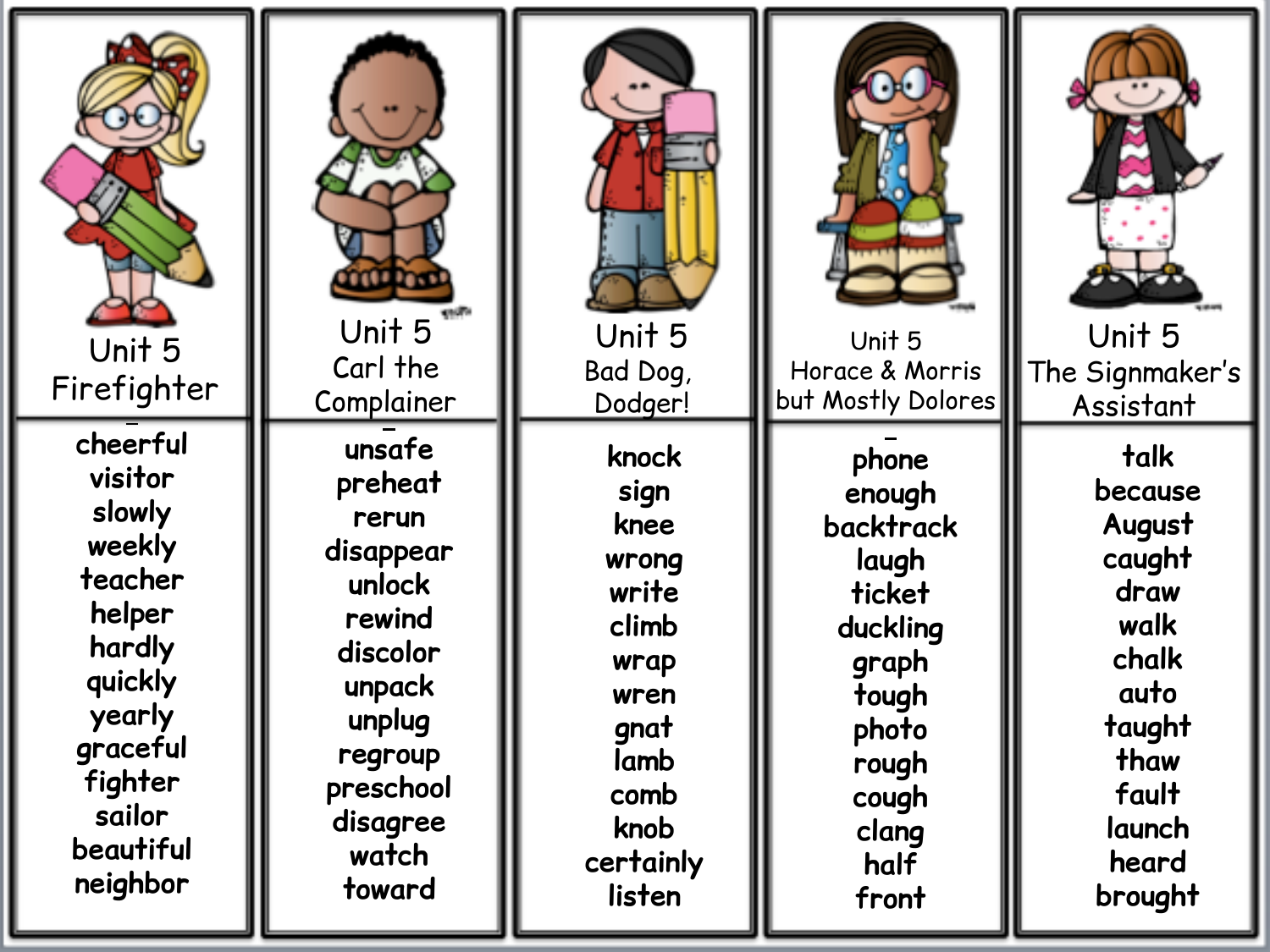

Unit 5
Carl the Complainer
Unit 5
Bad Dog,
Dodger!
Unit 5
The Signmaker’s Assistant
Unit 5
Horace & Morris but Mostly Dolores
Unit 5
Firefighter

cheerful
visitor
slowly
weekly
teacher
helper
hardly
quickly
yearly
graceful
fighter
sailor
beautiful
neighbor

unsafe
preheat
rerun
disappear
unlock
rewind
discolor
unpack
unplug
regroup
preschool
disagree
watch
toward

phone
enough
backtrack
laugh
ticket
duckling
graph
tough
photo
rough
cough
clang
half
front

talk
because
August
caught
draw
walk
chalk
auto
taught
thaw
fault
launch
heard
brought

knock
sign
knee
wrong
write
climb
wrap
wren
gnat
lamb
comb
knob
certainly
listen